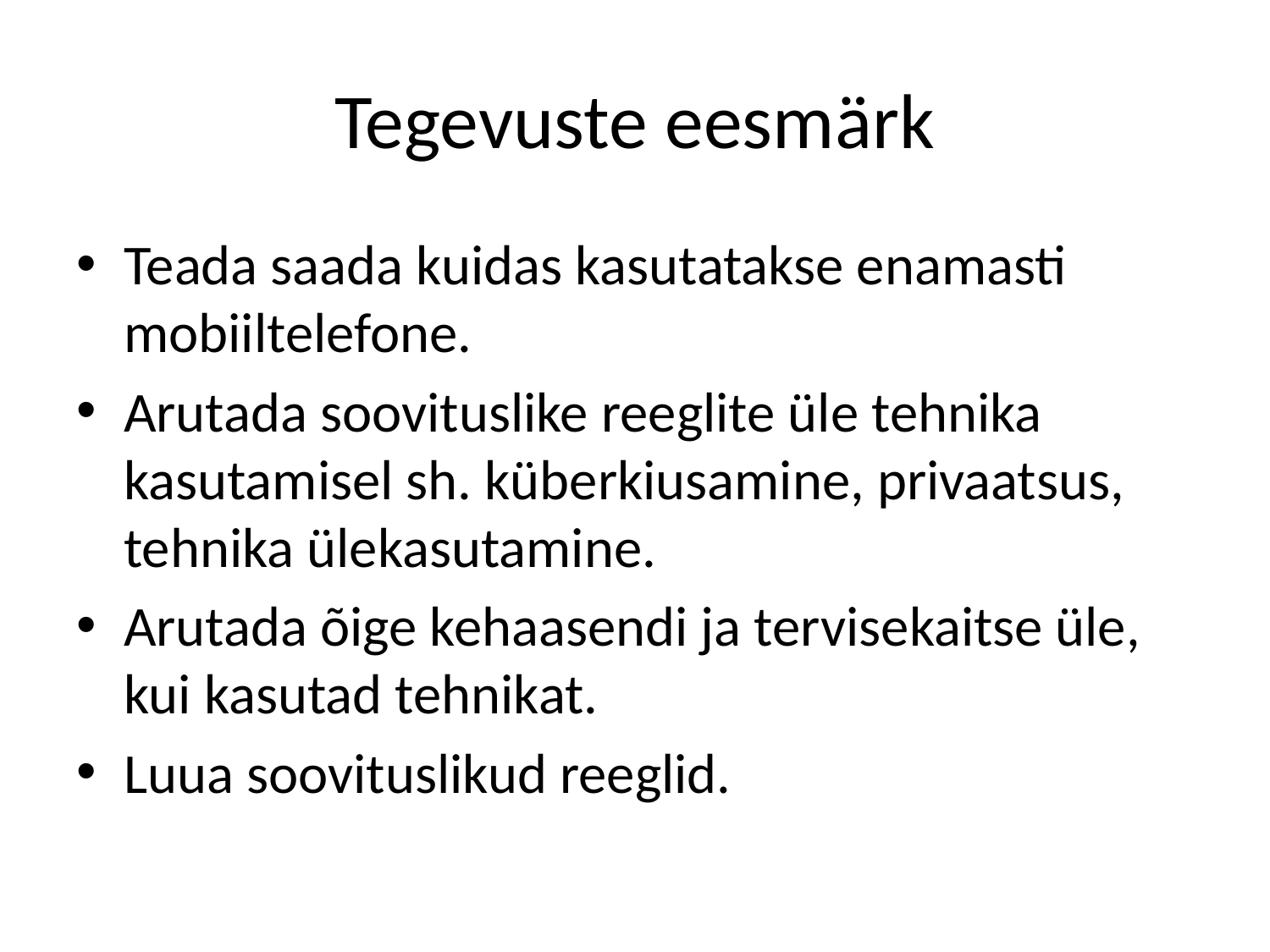

# Tegevuste eesmärk
Teada saada kuidas kasutatakse enamasti mobiiltelefone.
Arutada soovituslike reeglite üle tehnika kasutamisel sh. küberkiusamine, privaatsus, tehnika ülekasutamine.
Arutada õige kehaasendi ja tervisekaitse üle, kui kasutad tehnikat.
Luua soovituslikud reeglid.